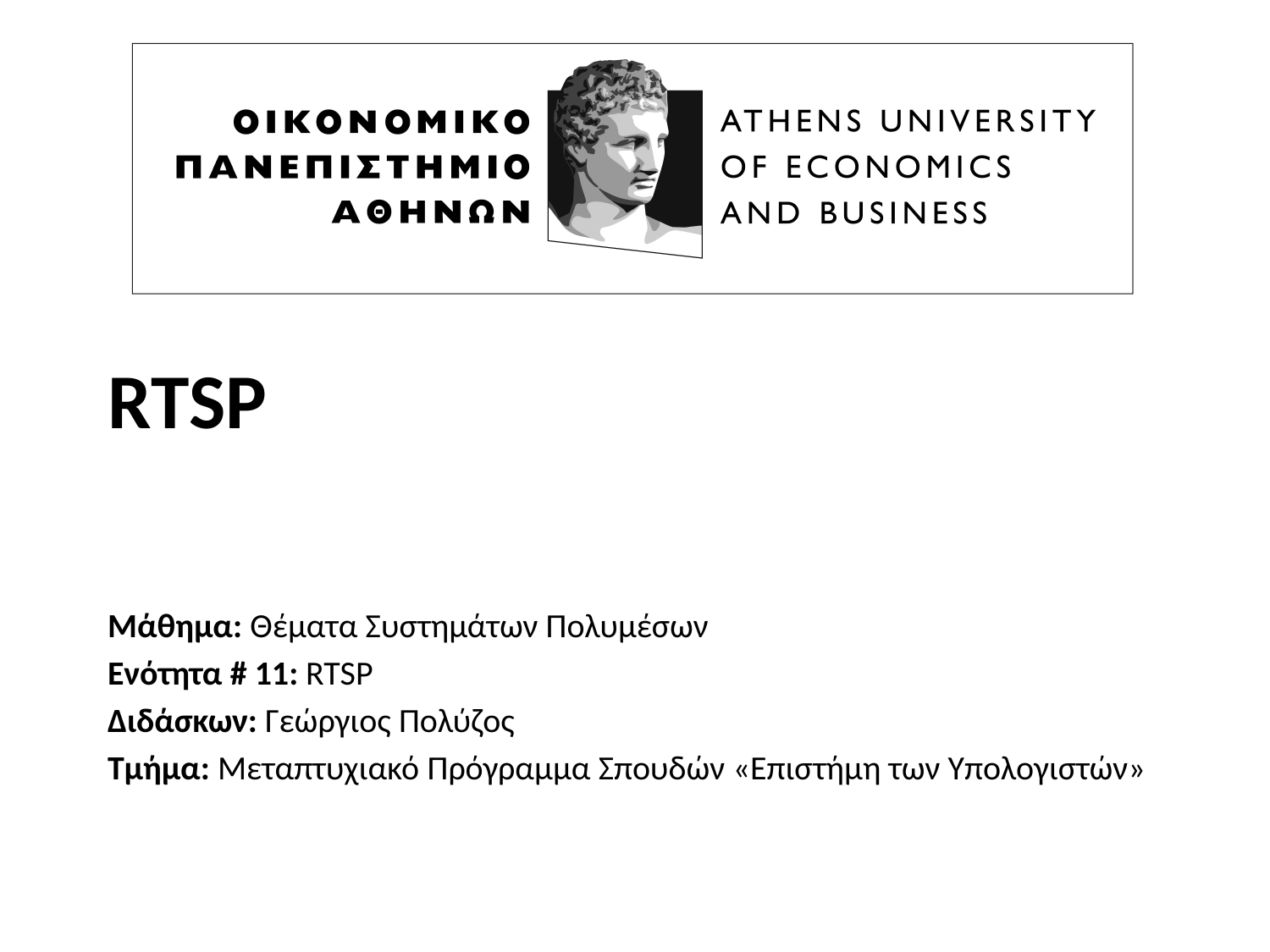

# RTSP
Μάθημα: Θέματα Συστημάτων Πολυμέσων
Ενότητα # 11: RTSP
Διδάσκων: Γεώργιος Πολύζος
Τμήμα: Μεταπτυχιακό Πρόγραμμα Σπουδών «Επιστήμη των Υπολογιστών»